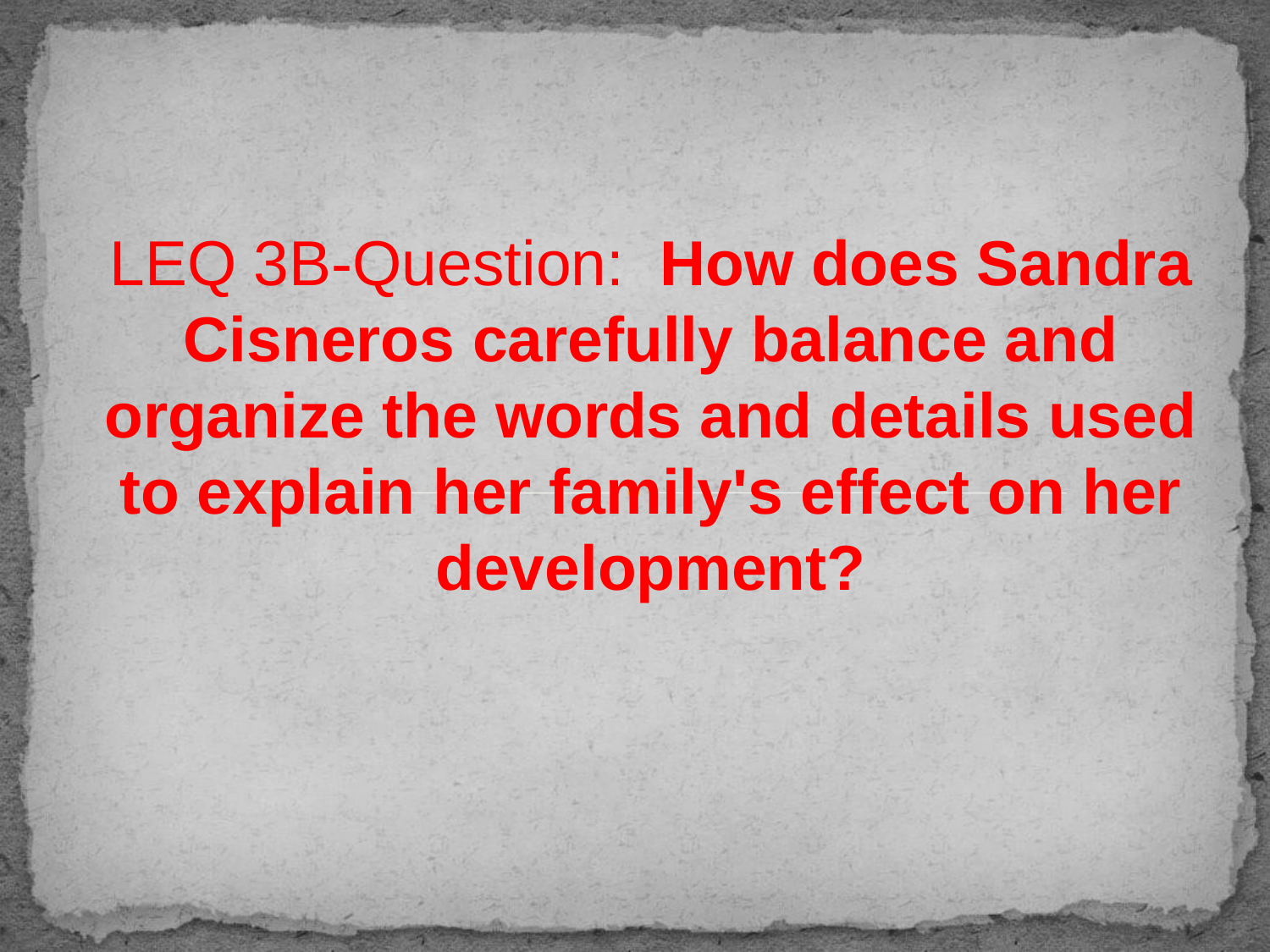

# LEQ 3B-Question:  How does Sandra Cisneros carefully balance and organize the words and details used to explain her family's effect on her development?